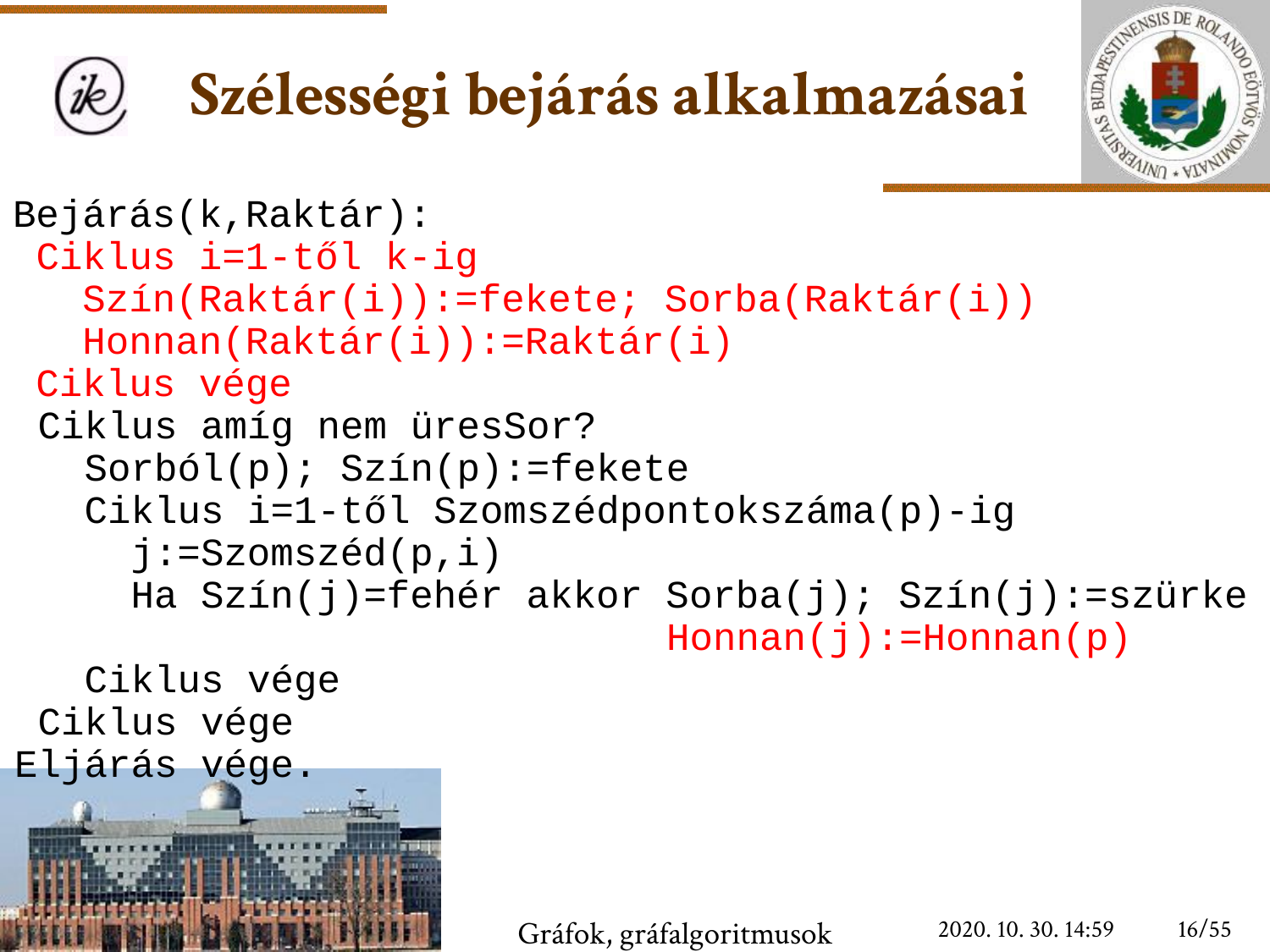

Szélességi bejárás alkalmazásai
Bejárás(k,Raktár):
 Ciklus i=1-től k-ig
   Szín(Raktár(i)):=fekete; Sorba(Raktár(i))
   Honnan(Raktár(i)):=Raktár(i)
 Ciklus vége
 Ciklus amíg nem üresSor?
   Sorból(p); Szín(p):=fekete
   Ciklus i=1-től Szomszédpontokszáma(p)-ig
     j:=Szomszéd(p,i)
     Ha Szín(j)=fehér akkor Sorba(j); Szín(j):=szürke
                            Honnan(j):=Honnan(p)
   Ciklus vége
 Ciklus vége
Eljárás vége.

Gráfok, gráfalgoritmusok
2020. 10. 30. 14:59
16/55